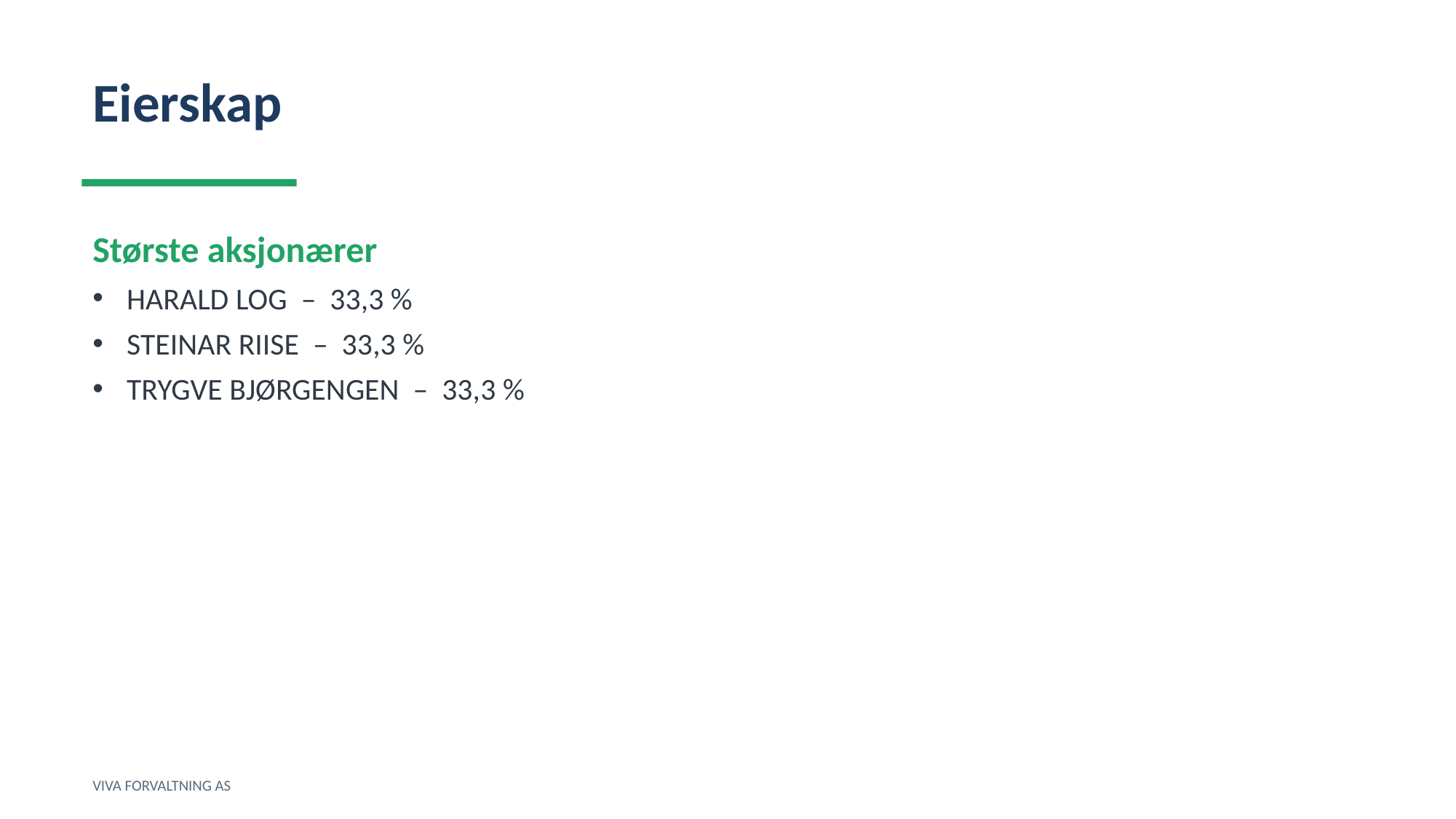

Eierskap

Største aksjonærer
HARALD LOG  –  33,3 %
STEINAR RIISE  –  33,3 %
TRYGVE BJØRGENGEN  –  33,3 %
VIVA FORVALTNING AS